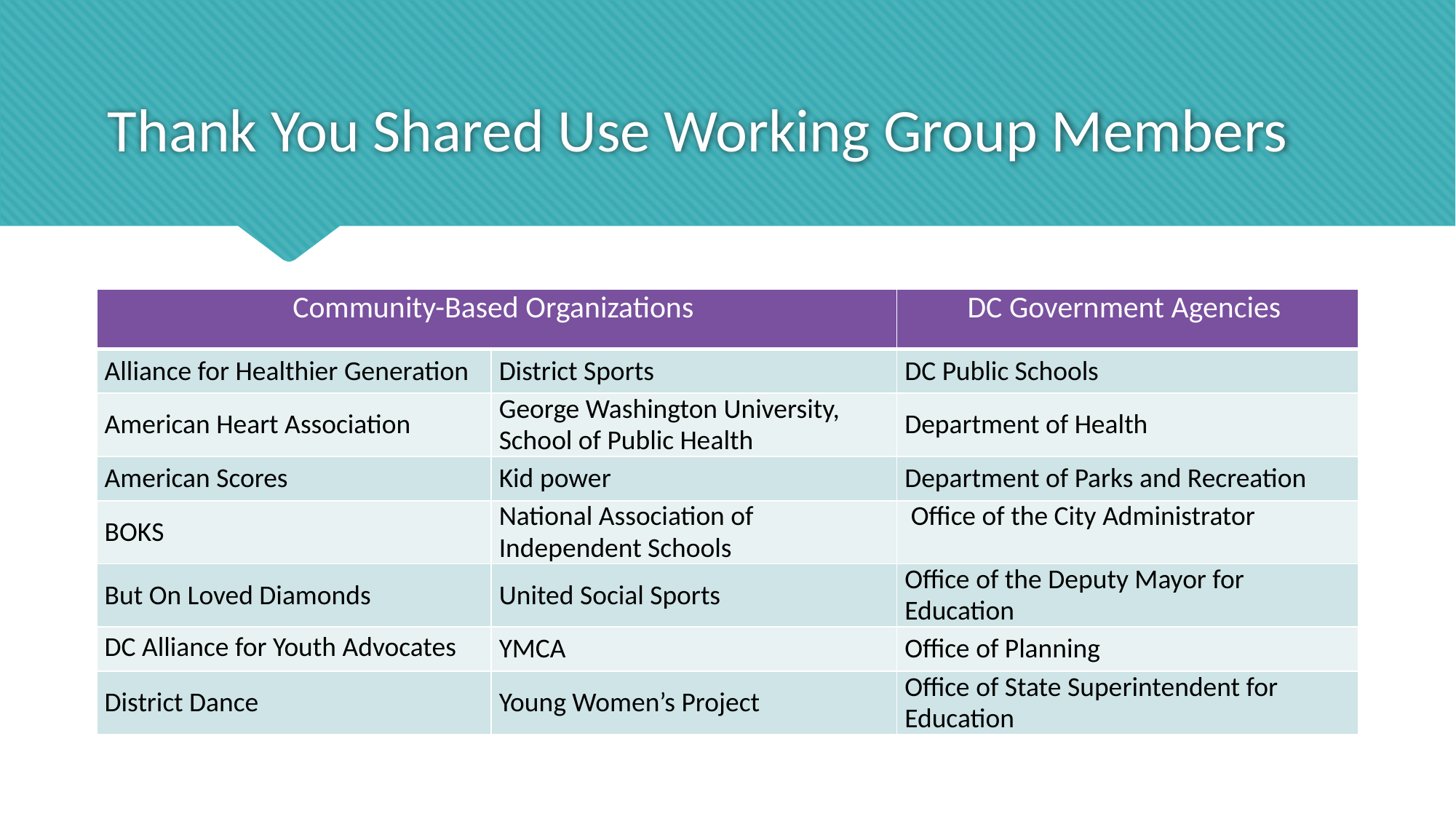

# Thank You Shared Use Working Group Members
| Community-Based Organizations |  | DC Government Agencies |
| --- | --- | --- |
| Alliance for Healthier Generation | District Sports | DC Public Schools |
| American Heart Association | George Washington University, School of Public Health | Department of Health |
| American Scores | Kid power | Department of Parks and Recreation |
| BOKS | National Association of Independent Schools | Office of the City Administrator |
| But On Loved Diamonds | United Social Sports | Office of the Deputy Mayor for Education |
| DC Alliance for Youth Advocates | YMCA | Office of Planning |
| District Dance | Young Women’s Project | Office of State Superintendent for Education |